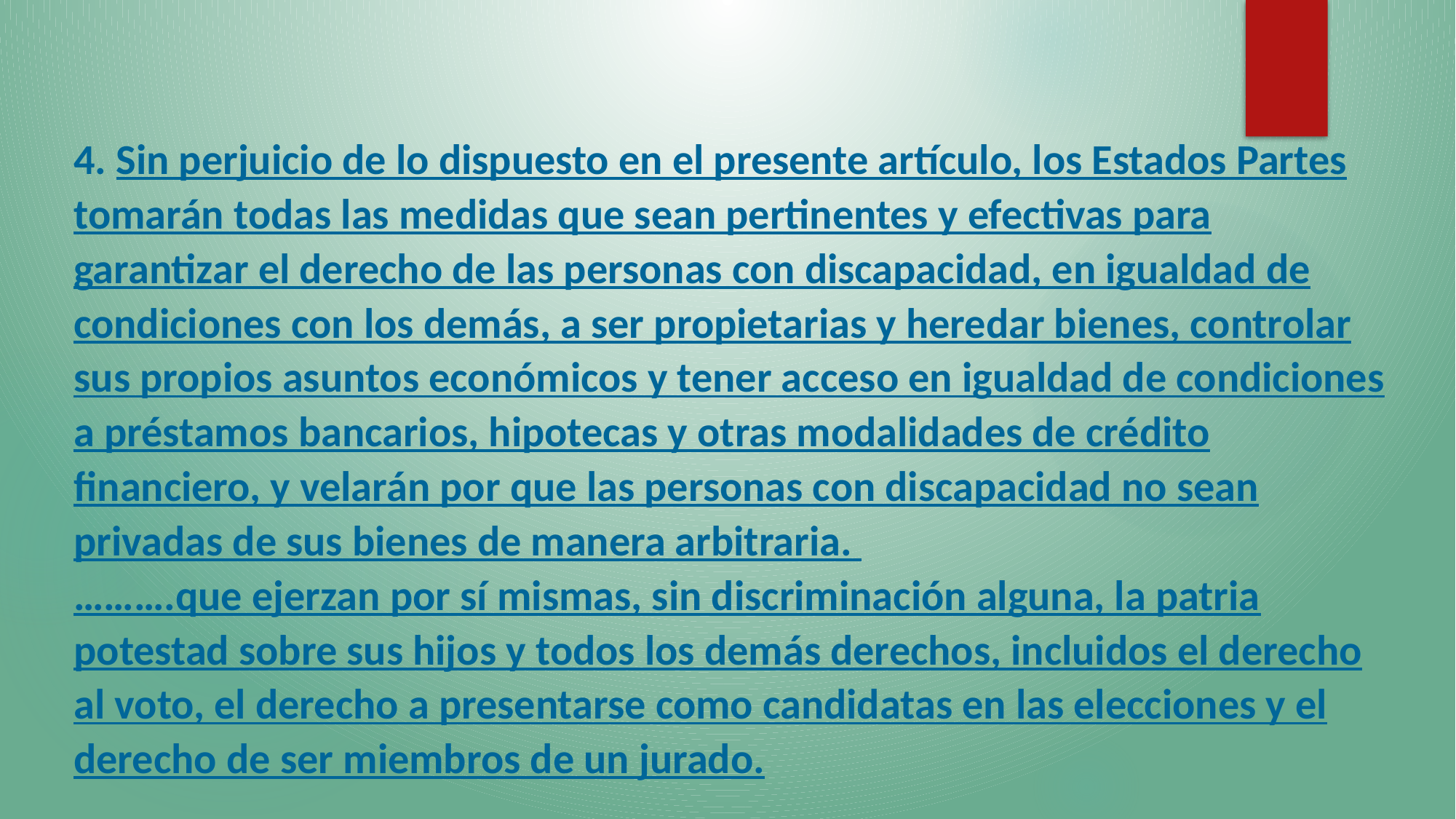

4. Sin perjuicio de lo dispuesto en el presente artículo, los Estados Partes tomarán todas las medidas que sean pertinentes y efectivas para garantizar el derecho de las personas con discapacidad, en igualdad de condiciones con los demás, a ser propietarias y heredar bienes, controlar sus propios asuntos económicos y tener acceso en igualdad de condiciones a préstamos bancarios, hipotecas y otras modalidades de crédito financiero, y velarán por que las personas con discapacidad no sean privadas de sus bienes de manera arbitraria.
……….que ejerzan por sí mismas, sin discriminación alguna, la patria potestad sobre sus hijos y todos los demás derechos, incluidos el derecho al voto, el derecho a presentarse como candidatas en las elecciones y el derecho de ser miembros de un jurado.